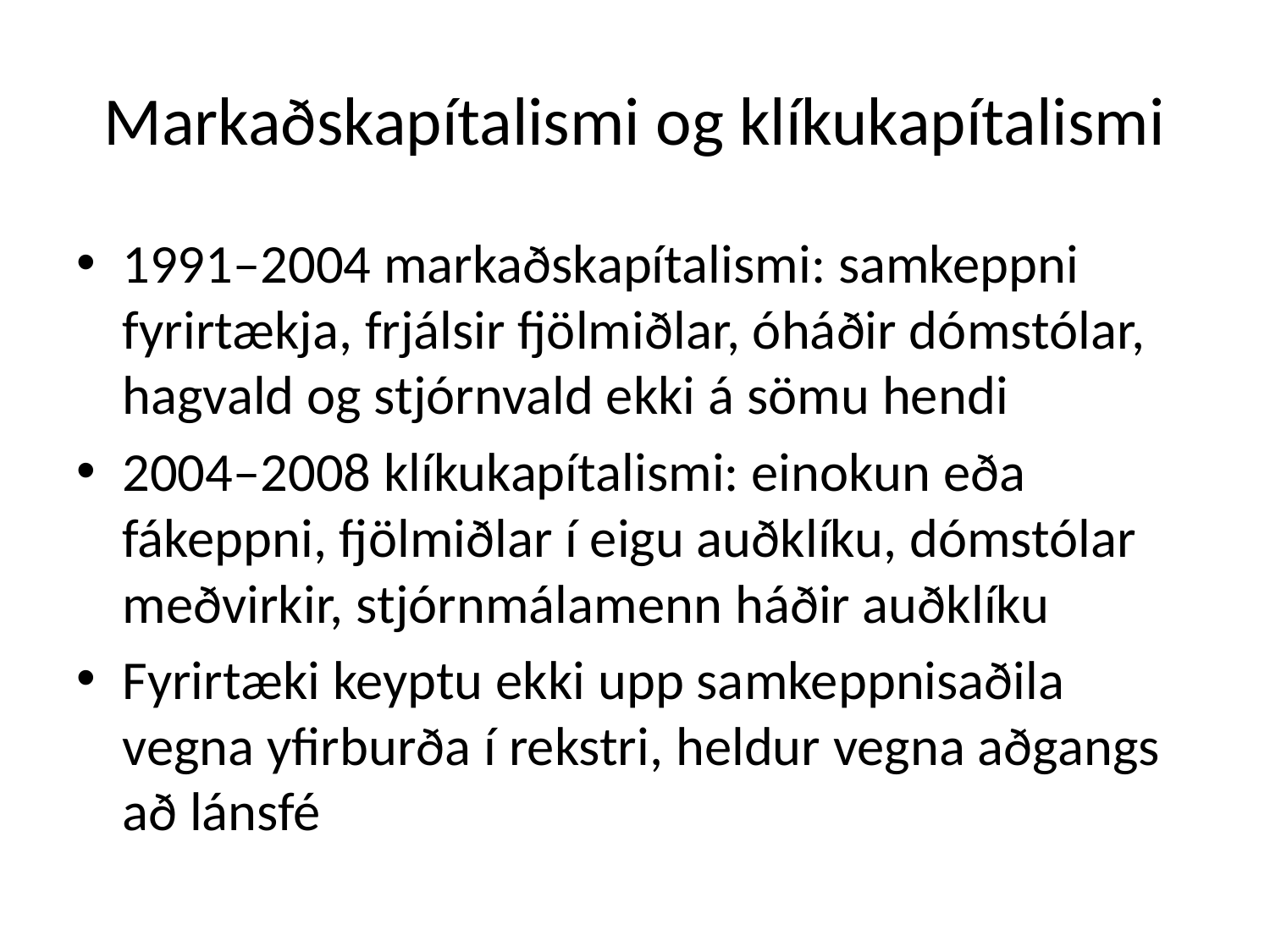

# Markaðskapítalismi og klíkukapítalismi
1991–2004 markaðskapítalismi: samkeppni fyrirtækja, frjálsir fjölmiðlar, óháðir dómstólar, hagvald og stjórnvald ekki á sömu hendi
2004–2008 klíkukapítalismi: einokun eða fákeppni, fjölmiðlar í eigu auðklíku, dómstólar meðvirkir, stjórnmálamenn háðir auðklíku
Fyrirtæki keyptu ekki upp samkeppnisaðila vegna yfirburða í rekstri, heldur vegna aðgangs að lánsfé